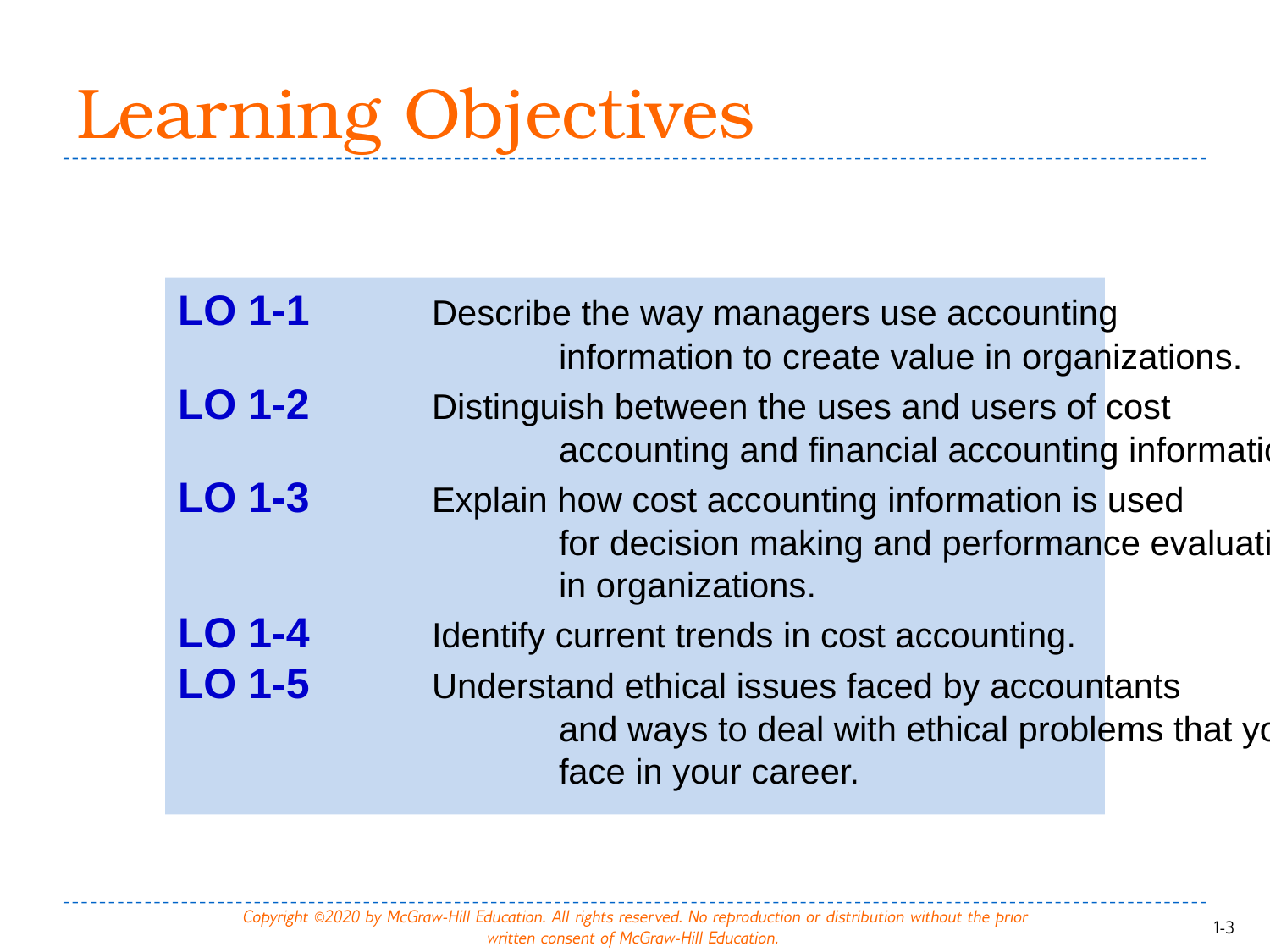

# Learning Objectives
LO 1-1	Describe the way managers use accounting
			information to create value in organizations.
LO 1-2	Distinguish between the uses and users of cost
			accounting and financial accounting information.
LO 1-3	Explain how cost accounting information is used
			for decision making and performance evaluation
			in organizations.
LO 1-4	Identify current trends in cost accounting.
LO 1-5	Understand ethical issues faced by accountants
			and ways to deal with ethical problems that you
			face in your career.